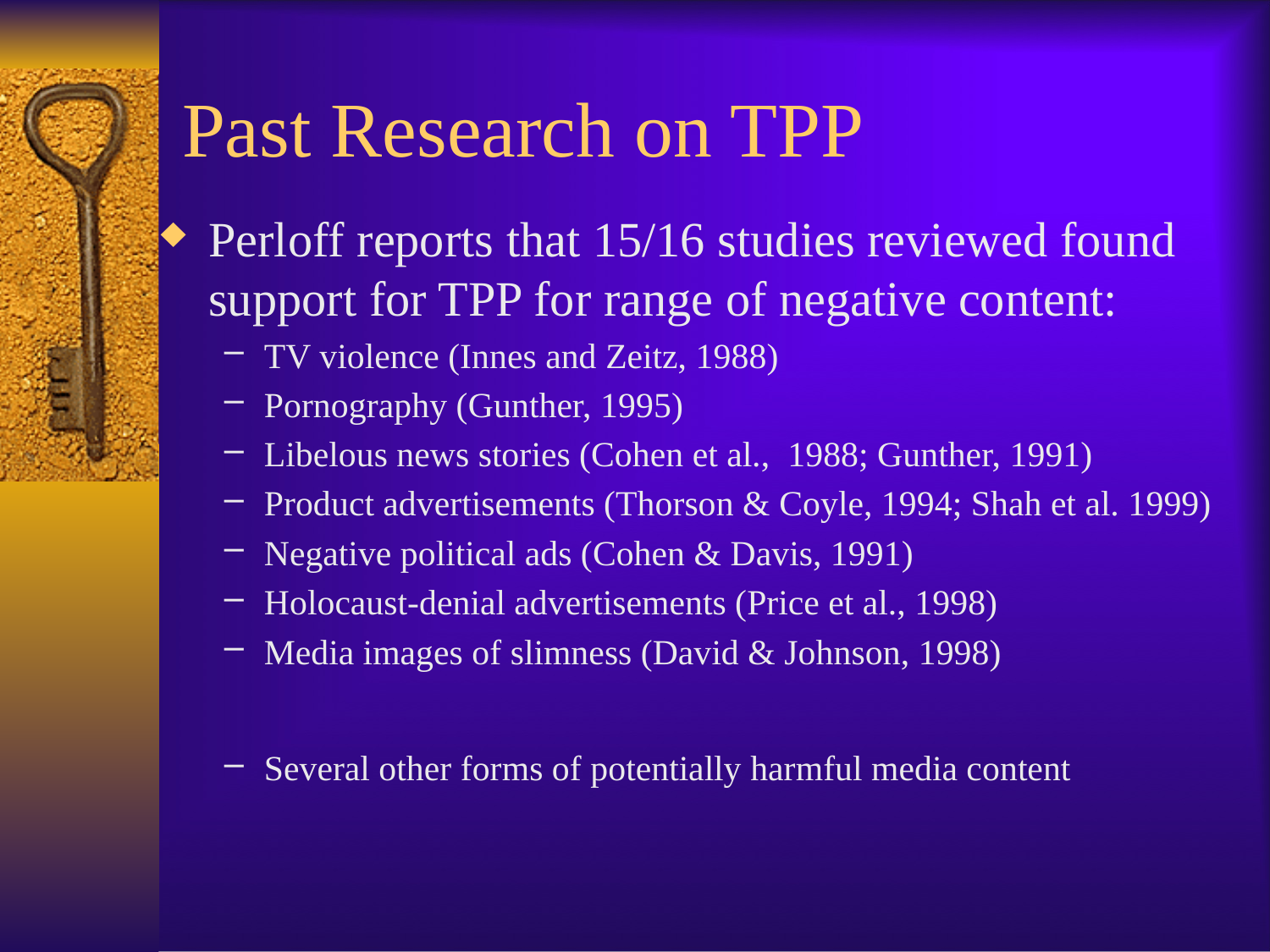

# Past Research on TPP
Perloff reports that 15/16 studies reviewed found support for TPP for range of negative content:
TV violence (Innes and Zeitz, 1988)
Pornography (Gunther, 1995)
Libelous news stories (Cohen et al.,  1988; Gunther, 1991)
Product advertisements (Thorson & Coyle, 1994; Shah et al. 1999)
Negative political ads (Cohen & Davis, 1991)
Holocaust-denial advertisements (Price et al., 1998)
Media images of slimness (David & Johnson, 1998)

Several other forms of potentially harmful media content